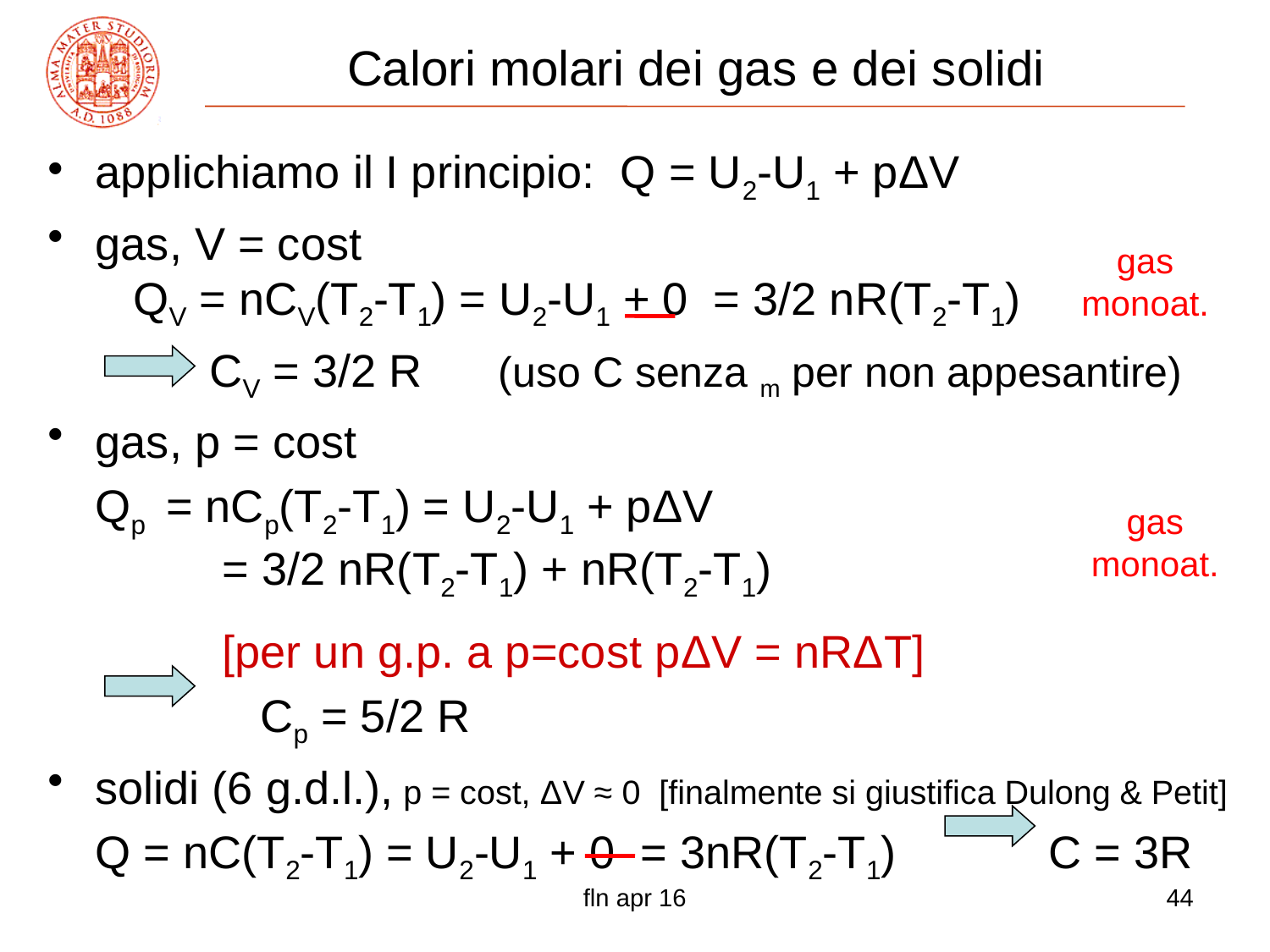

# Calori molari dei gas e dei solidi
applichiamo il I principio:  Q = U2-U1 + pΔV
gas, V = cost                                                                        QV = nCV(T2-T1) = U2-U1 + 0  = 3/2 nR(T2-T1)
	         CV = 3/2 R      (uso C senza m per non appesantire)
gas, p = cost
	Qp  = nCp(T2-T1) = U2-U1 + pΔV                                     	= 3/2 nR(T2-T1) + nR(T2-T1)
		[per un g.p. a p=cost pΔV = nRΔT]
		   Cp = 5/2 R
solidi (6 g.d.l.), p = cost, ΔV ≈ 0  [finalmente si giustifica Dulong & Petit]
	Q = nC(T2-T1) = U2-U1 + 0  = 3nR(T2-T1)            C = 3R

gas
monoat.

gas
monoat.

fln apr 16
44